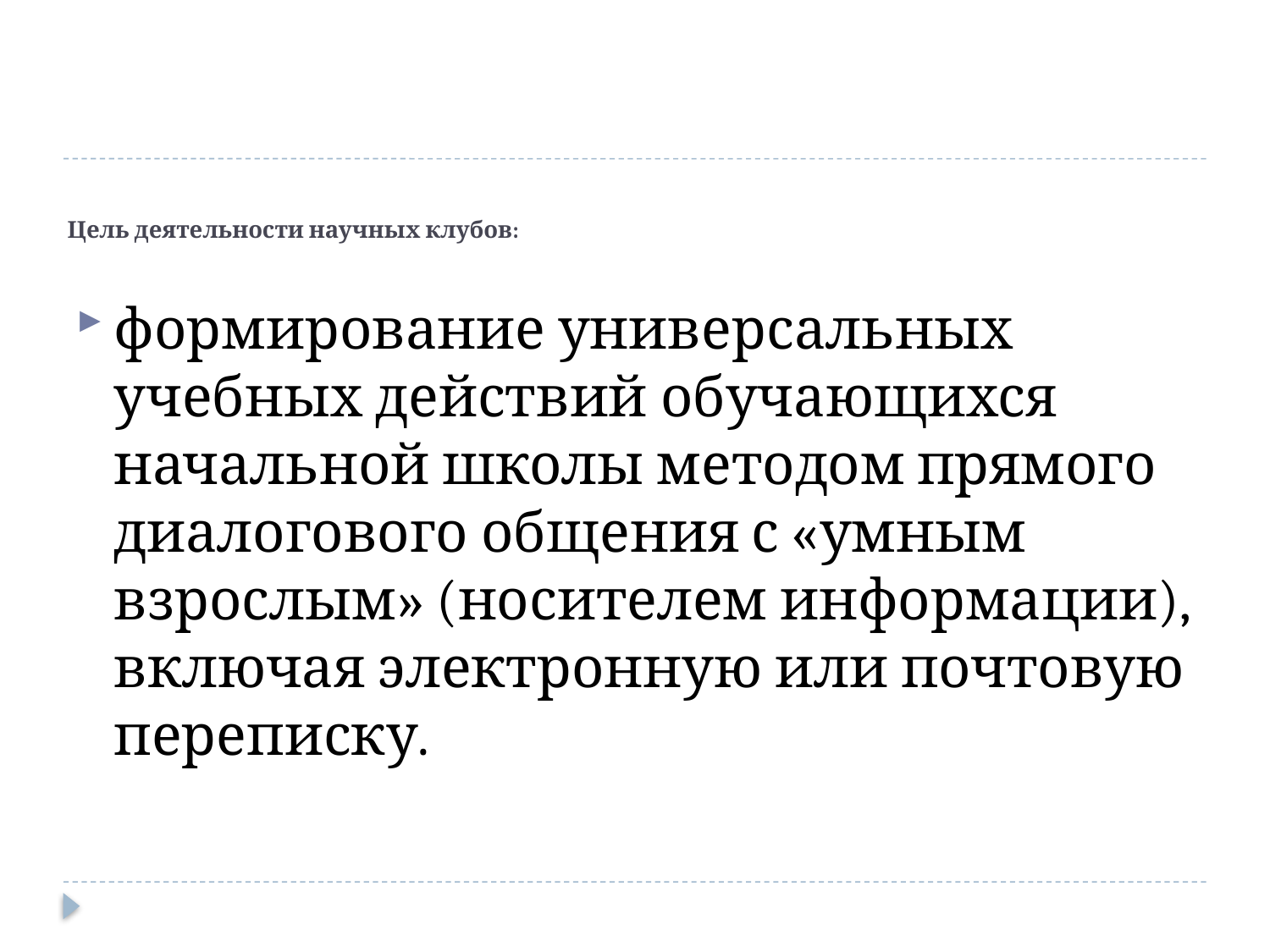

# Цель деятельности научных клубов:
формирование универсальных учебных действий обучающихся начальной школы методом прямого диалогового общения с «умным взрослым» (носителем информации), включая электронную или почтовую переписку.